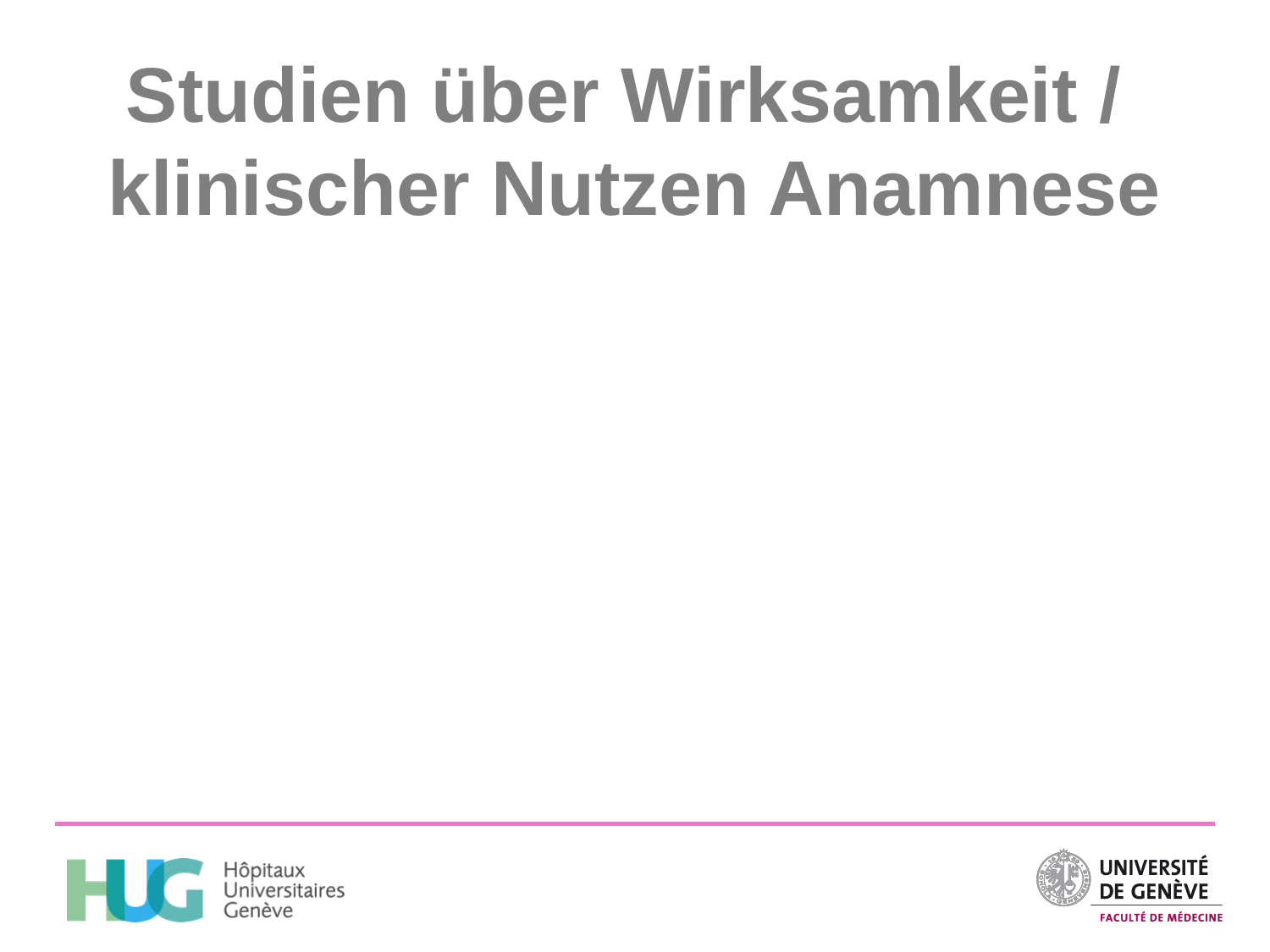

# Studien über Wirksamkeit / klinischer Nutzen Anamnese